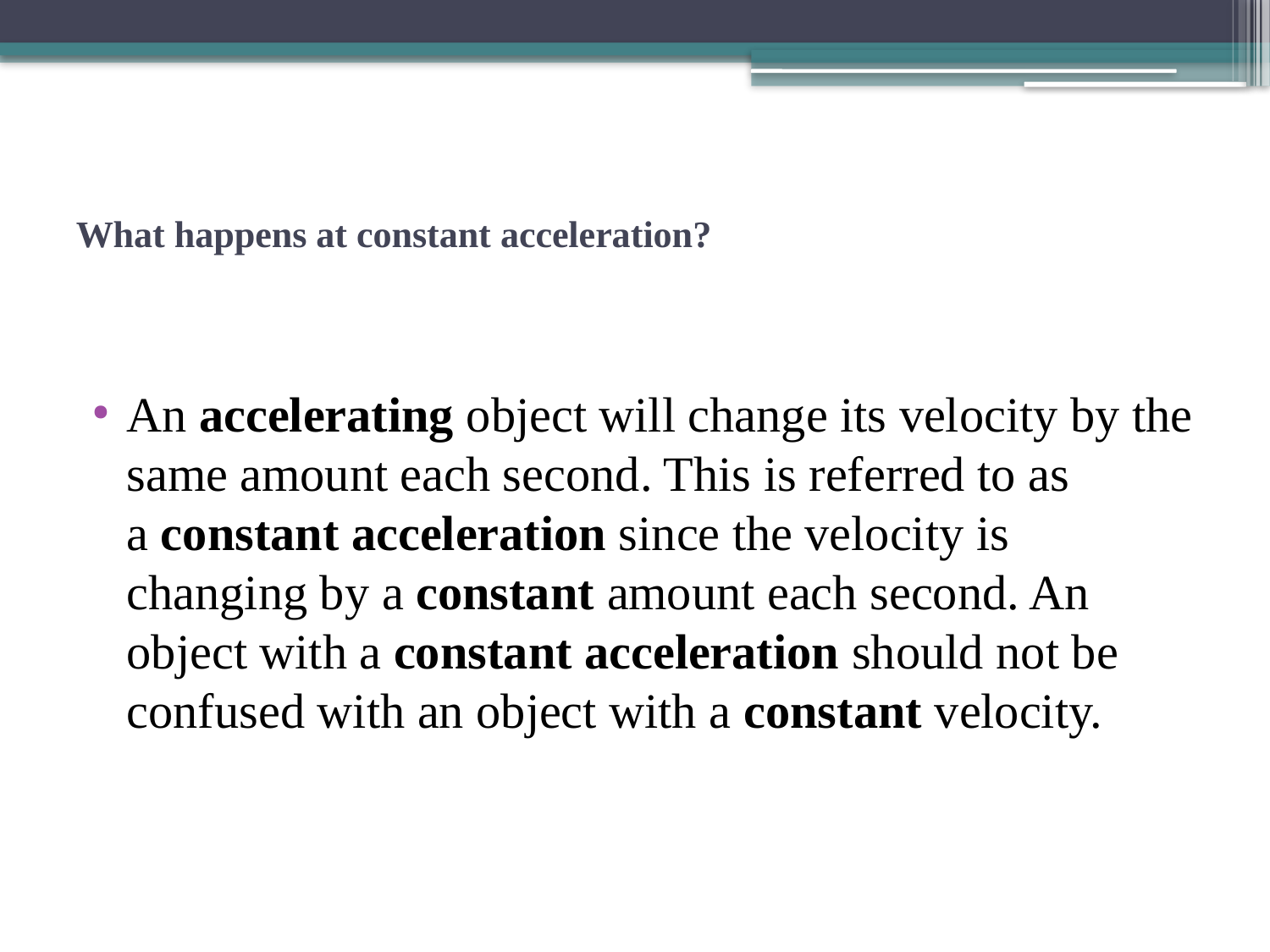

# What happens at constant acceleration?

An accelerating object will change its velocity by the same amount each second. This is referred to as a constant acceleration since the velocity is changing by a constant amount each second. An object with a constant acceleration should not be confused with an object with a constant velocity.